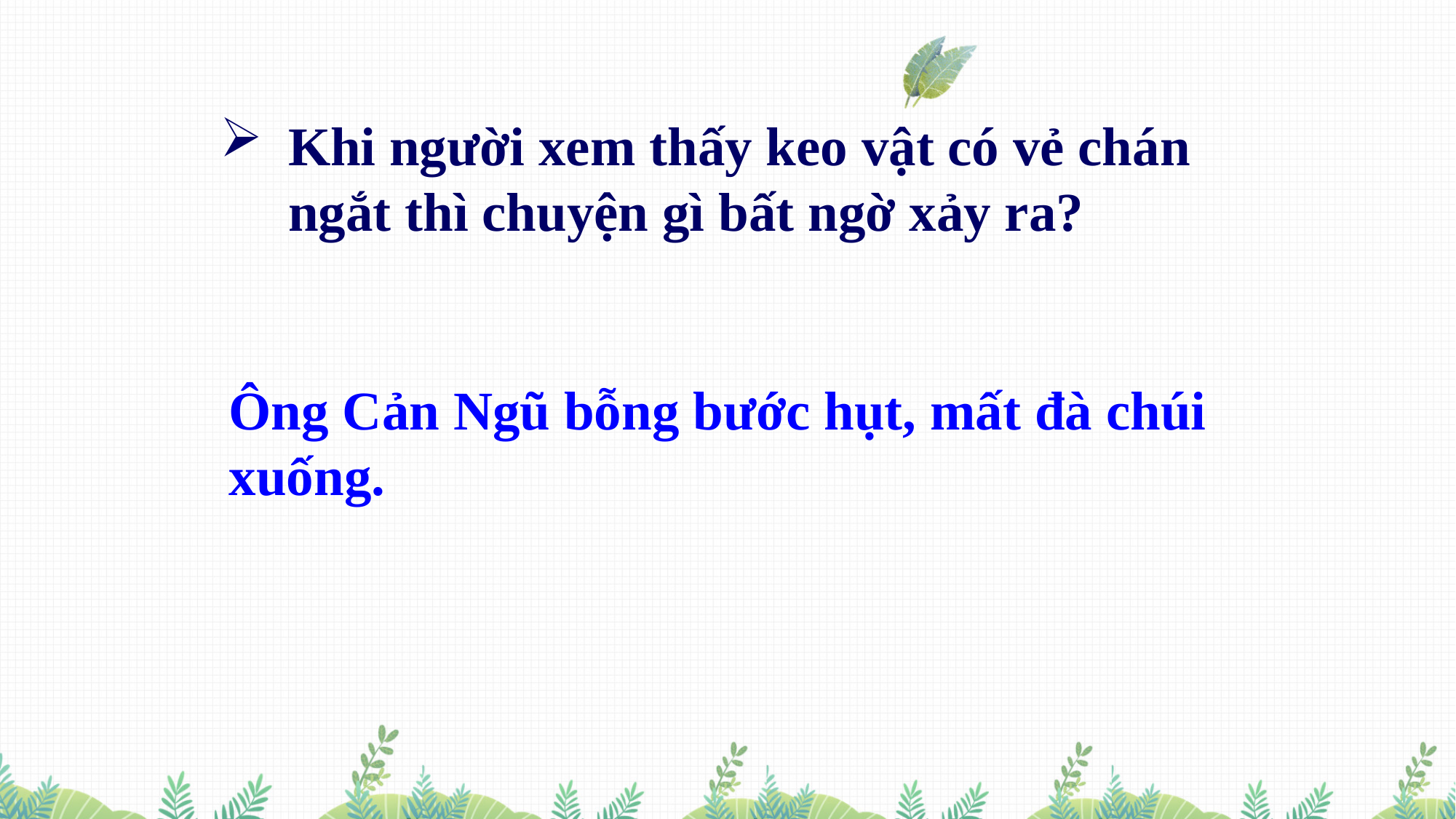

Khi người xem thấy keo vật có vẻ chán ngắt thì chuyện gì bất ngờ xảy ra?
Ông Cản Ngũ bỗng bước hụt, mất đà chúi xuống.